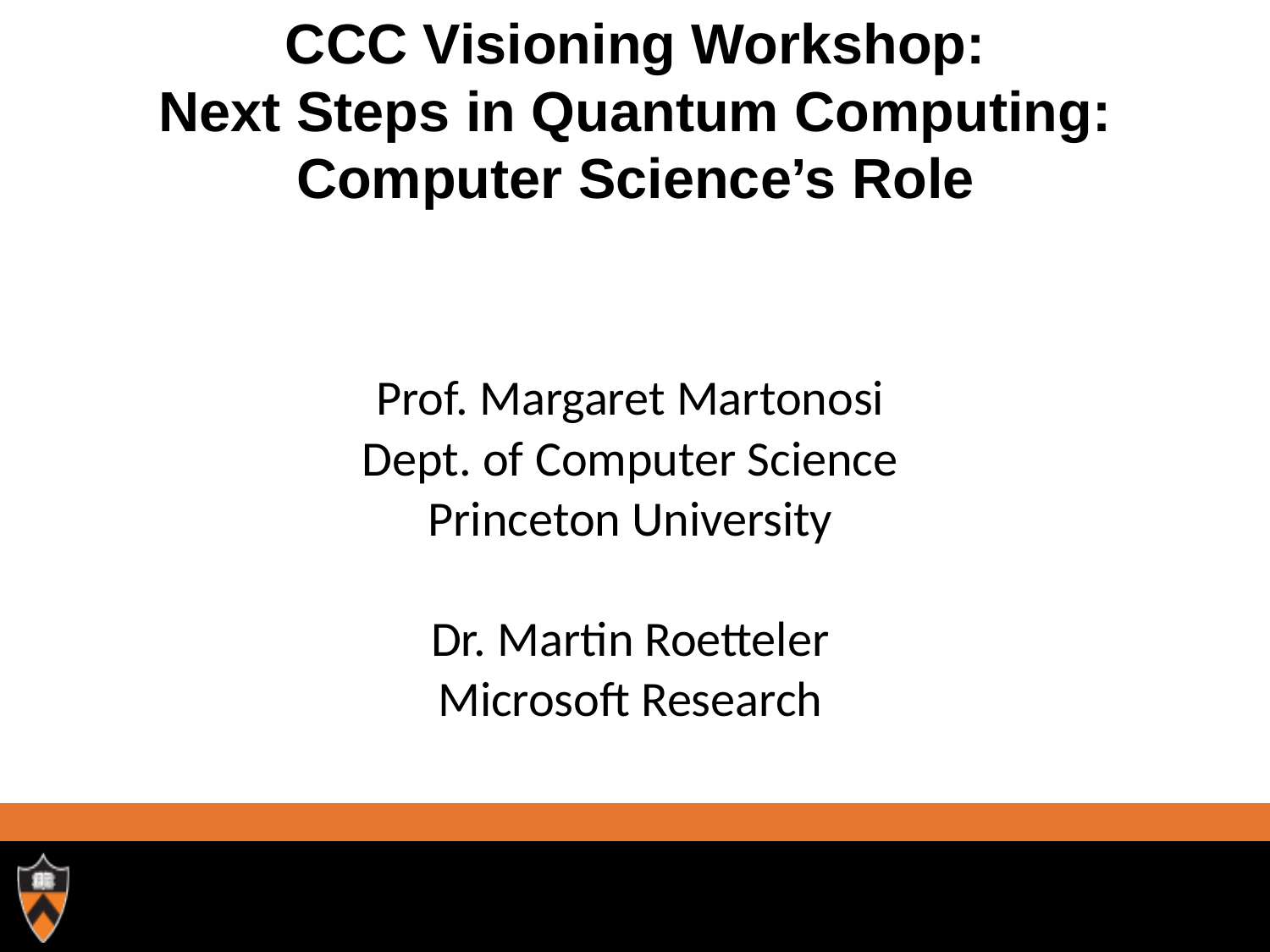

# CCC Visioning Workshop: Next Steps in Quantum Computing: Computer Science’s Role
Prof. Margaret Martonosi
Dept. of Computer Science
Princeton University

Dr. Martin Roetteler
Microsoft Research